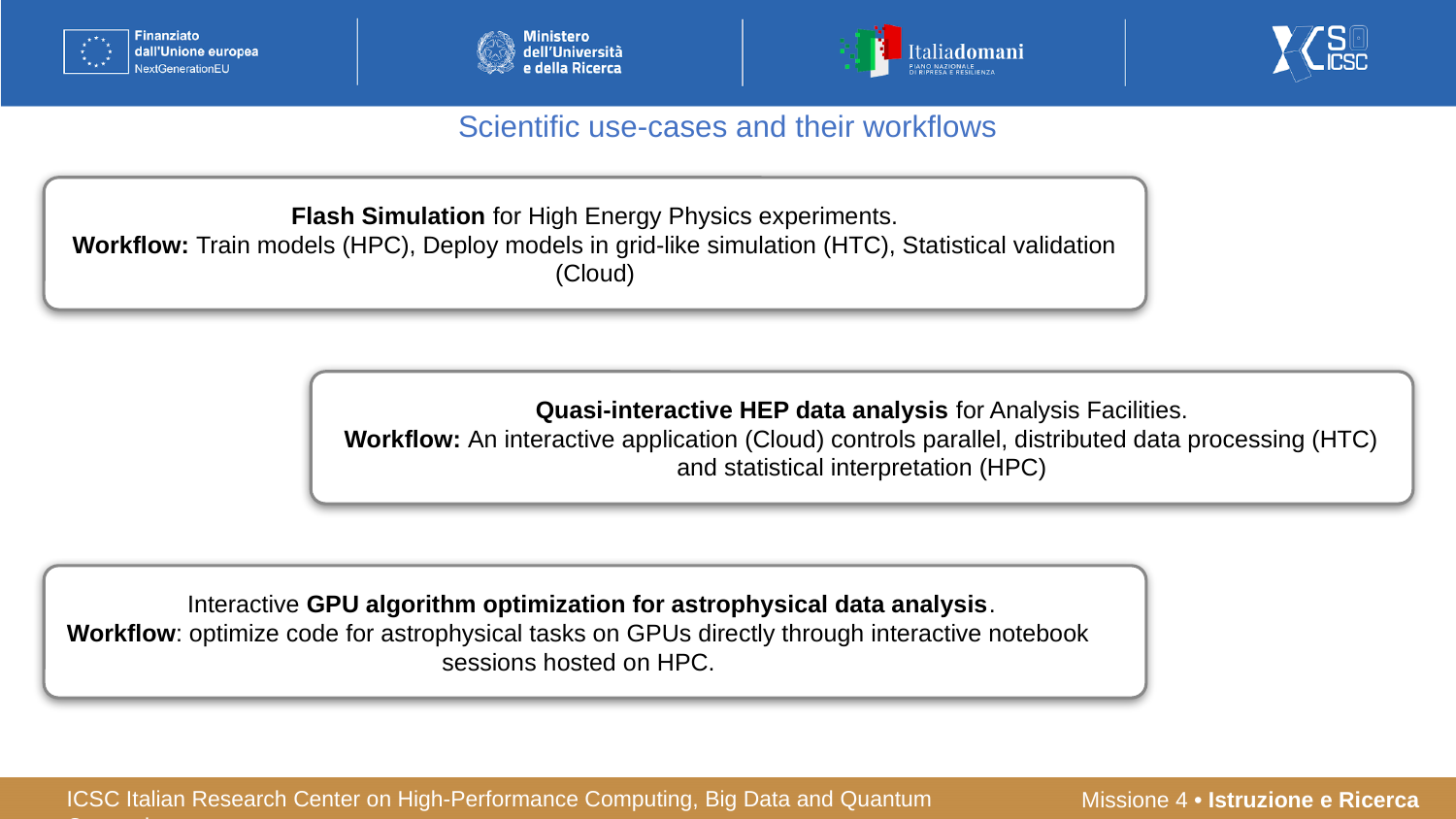

Scientific use-cases and their workflows
Flash Simulation for High Energy Physics experiments.
Workflow: Train models (HPC), Deploy models in grid-like simulation (HTC), Statistical validation (Cloud)
Quasi-interactive HEP data analysis for Analysis Facilities.
Workflow: An interactive application (Cloud) controls parallel, distributed data processing (HTC) and statistical interpretation (HPC)
Interactive GPU algorithm optimization for astrophysical data analysis.
Workflow: optimize code for astrophysical tasks on GPUs directly through interactive notebook sessions hosted on HPC.